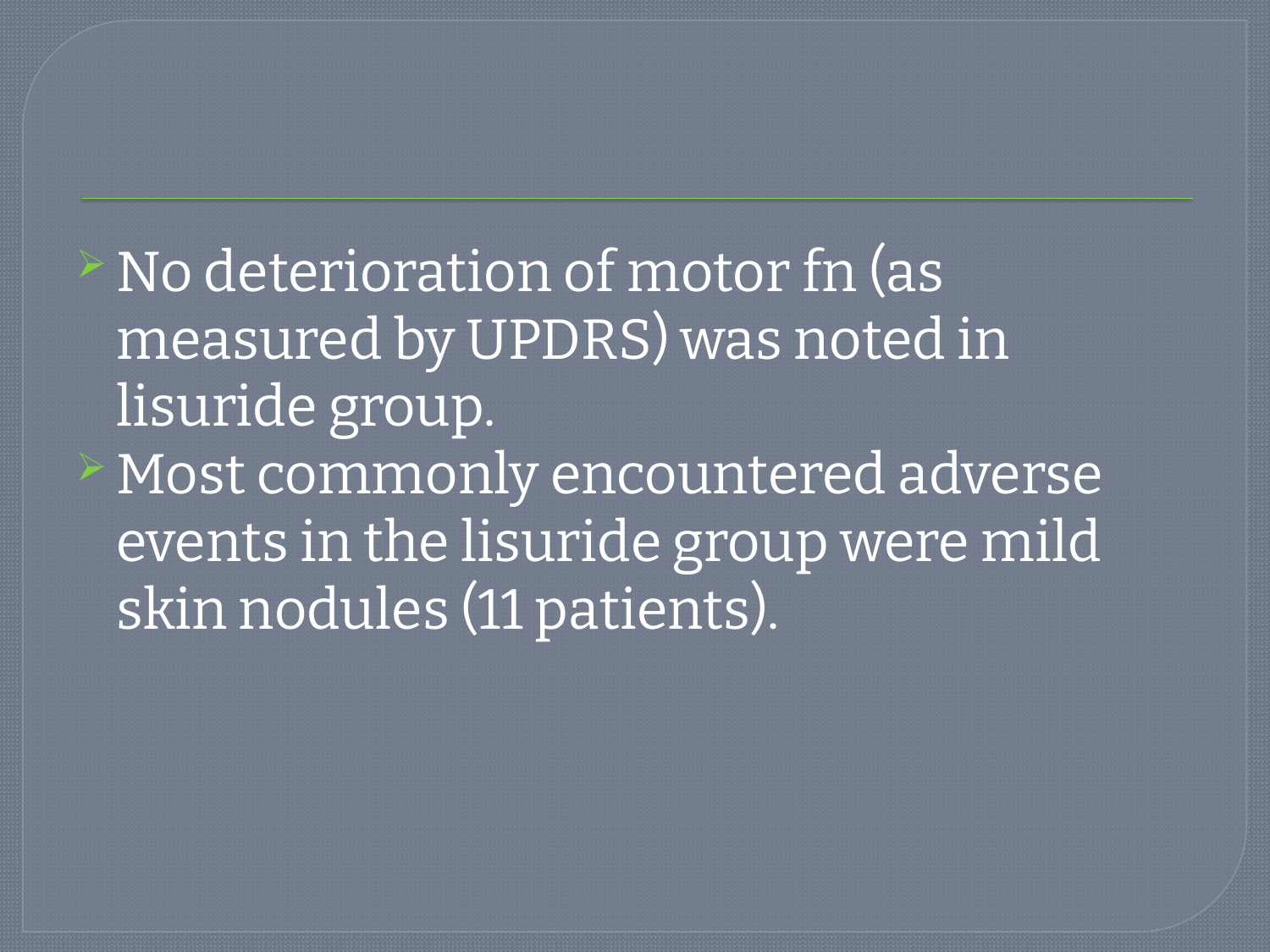

#
No deterioration of motor fn (as measured by UPDRS) was noted in lisuride group.
Most commonly encountered adverse events in the lisuride group were mild skin nodules (11 patients).